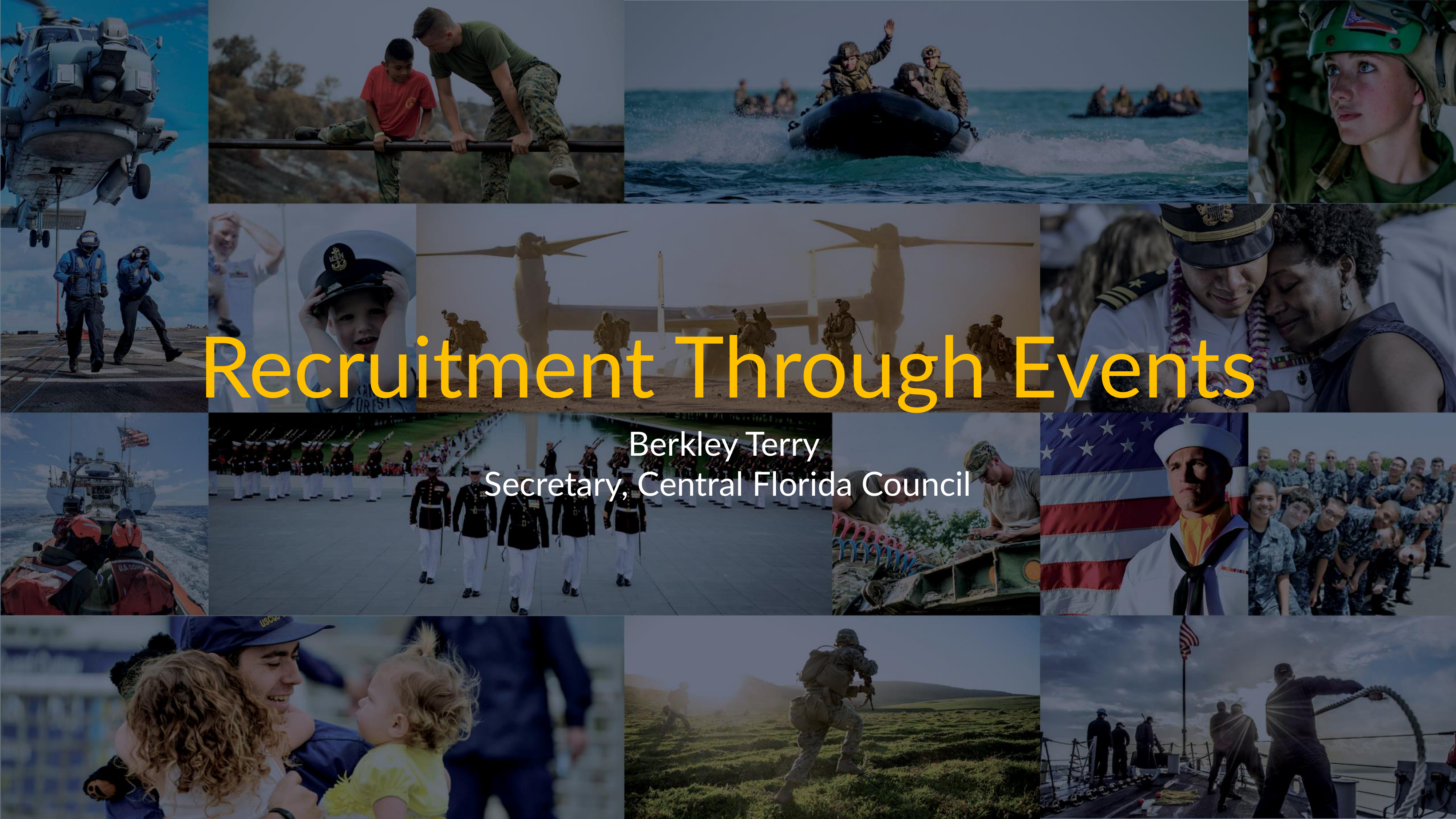

# Recruitment Through Events
Berkley Terry
Secretary, Central Florida Council